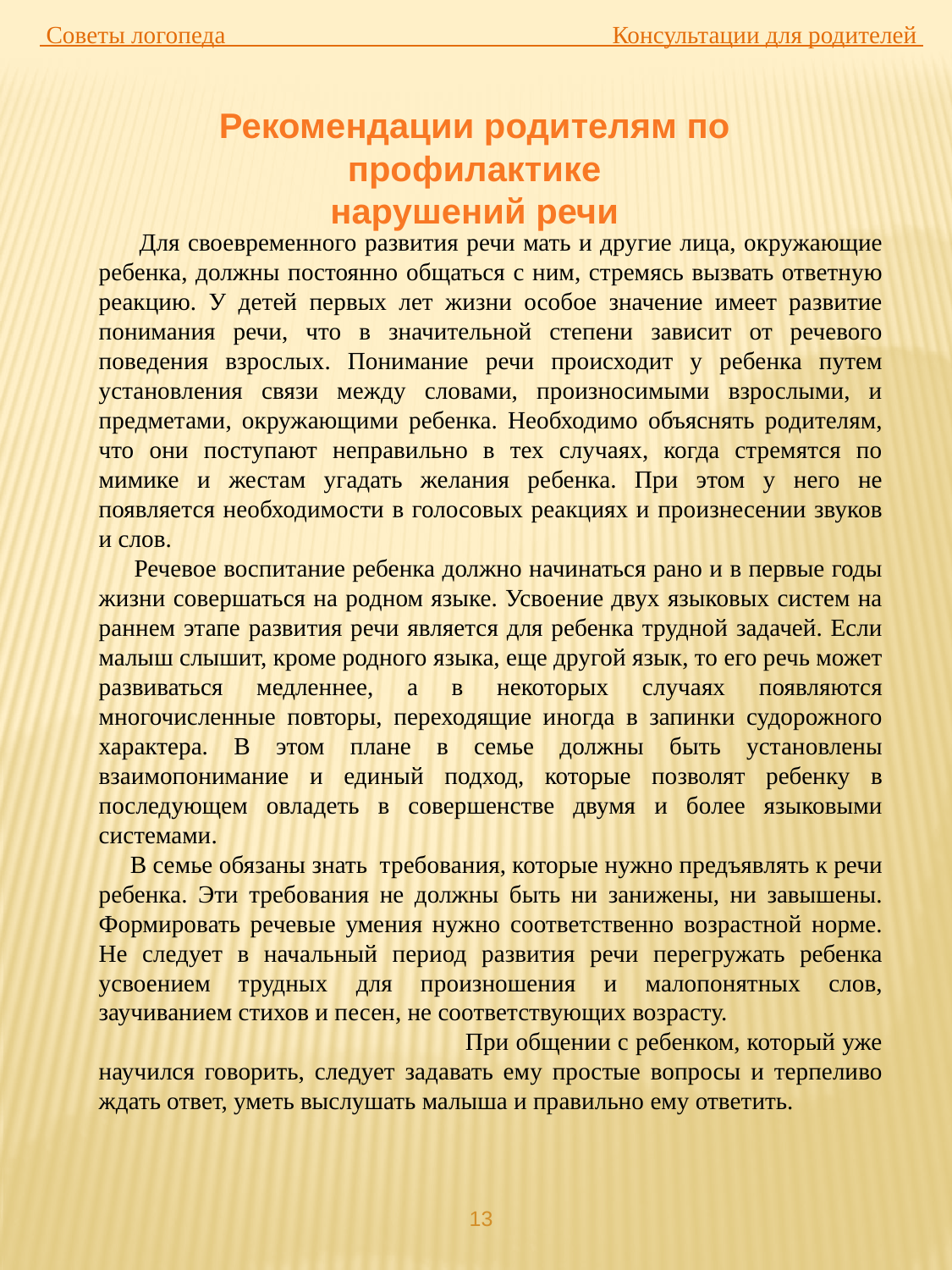

Советы логопеда                                                               Консультации для родителей

Рекомендации родителям по профилактике
нарушений речи
     Для своевременного развития речи мать и другие лица, окружающие ребенка, должны постоянно общаться с ним, стремясь вызвать ответную реакцию. У детей первых лет жизни особое значение имеет развитие понимания речи, что в значительной степени зависит от речевого поведения взрослых. Понимание речи происходит у ребенка путем установления связи между словами, произносимыми взрослыми, и предметами, окружающими ребенка. Необходимо объяснять родителям, что они поступают неправильно в тех случаях, когда стремятся по мимике и жестам угадать желания ребенка. При этом у него не появляется необходимости в голосовых реакциях и произнесении звуков и слов.
     Речевое воспитание ребенка должно начинаться рано и в первые годы жизни совершаться на родном языке. Усвоение двух языковых систем на раннем этапе развития речи является для ребенка трудной задачей. Если малыш слышит, кроме родного языка, еще другой язык, то его речь может развиваться медленнее, а в некоторых случаях появляются многочисленные повторы, переходящие иногда в запинки судорожного характера. В этом плане в семье должны быть установлены взаимопонимание и единый подход, которые позволят ребенку в последующем овладеть в совершенстве двумя и более языковыми системами.
     В семье обязаны знать  требования, которые нужно предъявлять к речи ребенка. Эти требования не должны быть ни занижены, ни завышены. Формировать речевые умения нужно соответственно возрастной норме. Не следует в начальный период развития речи перегружать ребенка усвоением трудных для произношения и малопонятных слов, заучиванием стихов и песен, не соответствующих возрасту.                                                                               При общении с ребенком, который уже научился говорить, следует задавать ему простые вопросы и терпеливо ждать ответ, уметь выслушать малыша и правильно ему ответить.
13